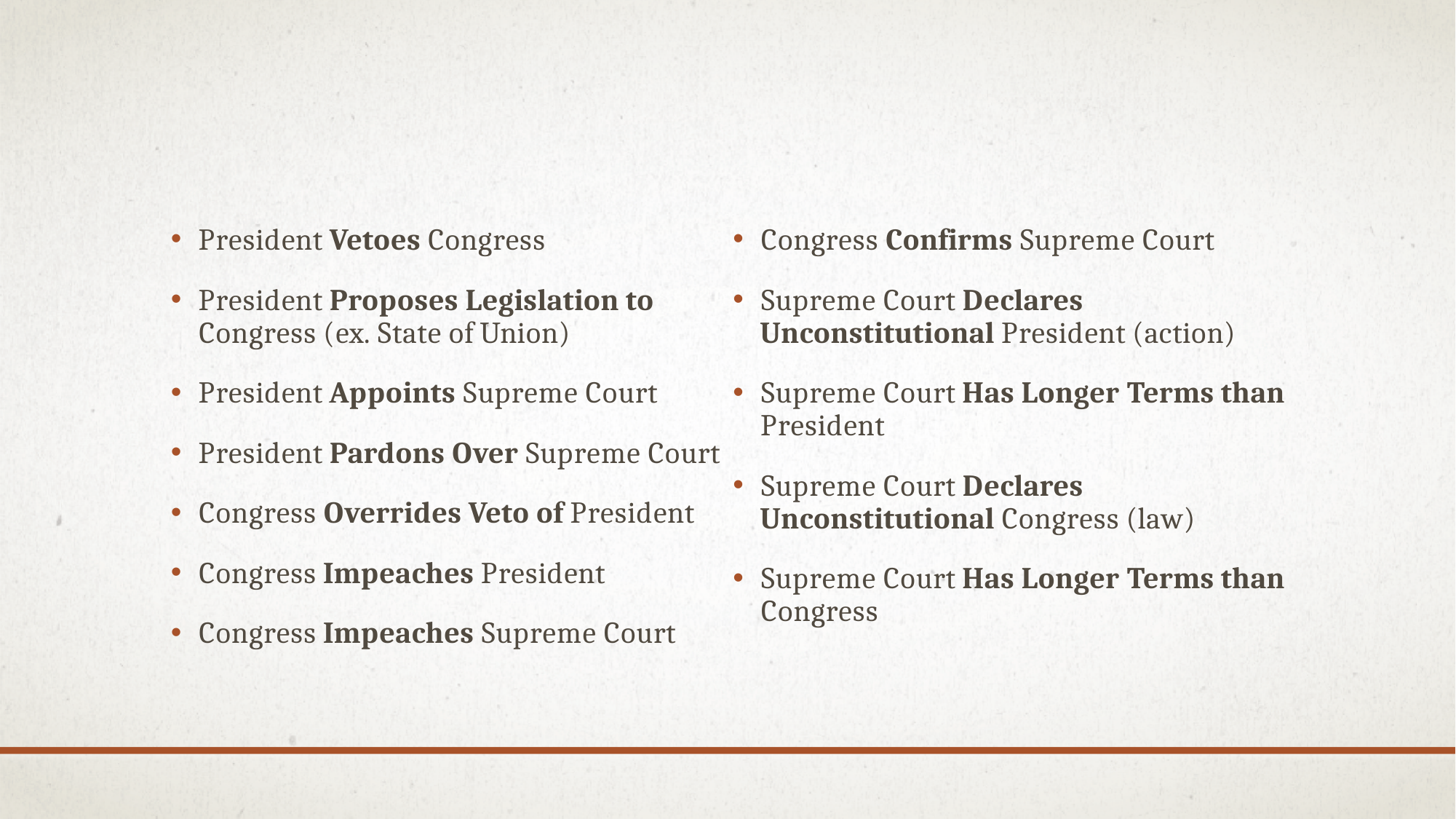

#
President Vetoes Congress
President Proposes Legislation to Congress (ex. State of Union)
President Appoints Supreme Court
President Pardons Over Supreme Court
Congress Overrides Veto of President
Congress Impeaches President
Congress Impeaches Supreme Court
Congress Confirms Supreme Court
Supreme Court Declares Unconstitutional President (action)
Supreme Court Has Longer Terms than President
Supreme Court Declares Unconstitutional Congress (law)
Supreme Court Has Longer Terms than Congress